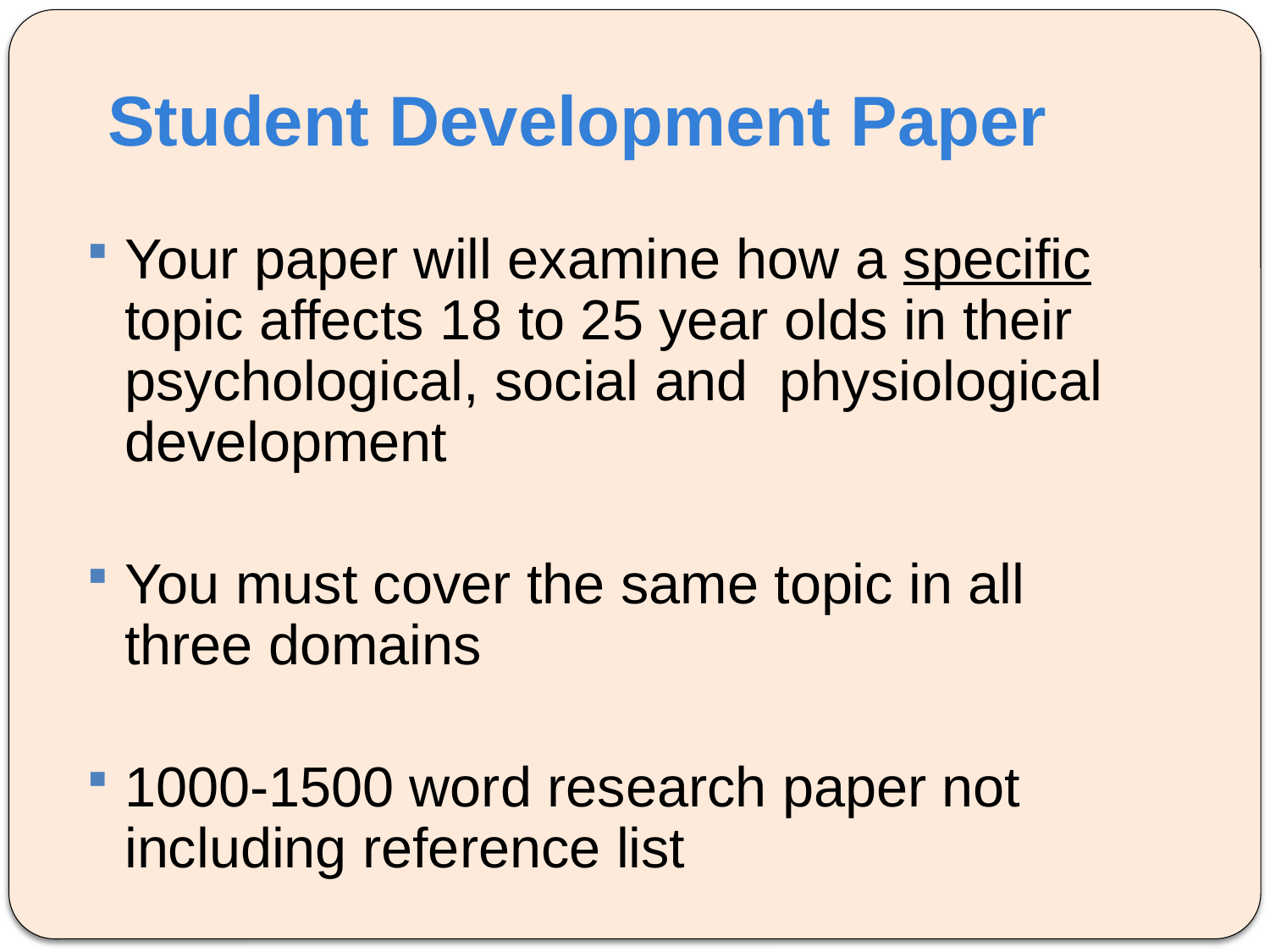

# Student Development Paper

Your paper will examine how a specific topic affects 18 to 25 year olds in their psychological, social and  physiological development

You must cover the same topic in all three domains

1000-1500 word research paper not including reference list